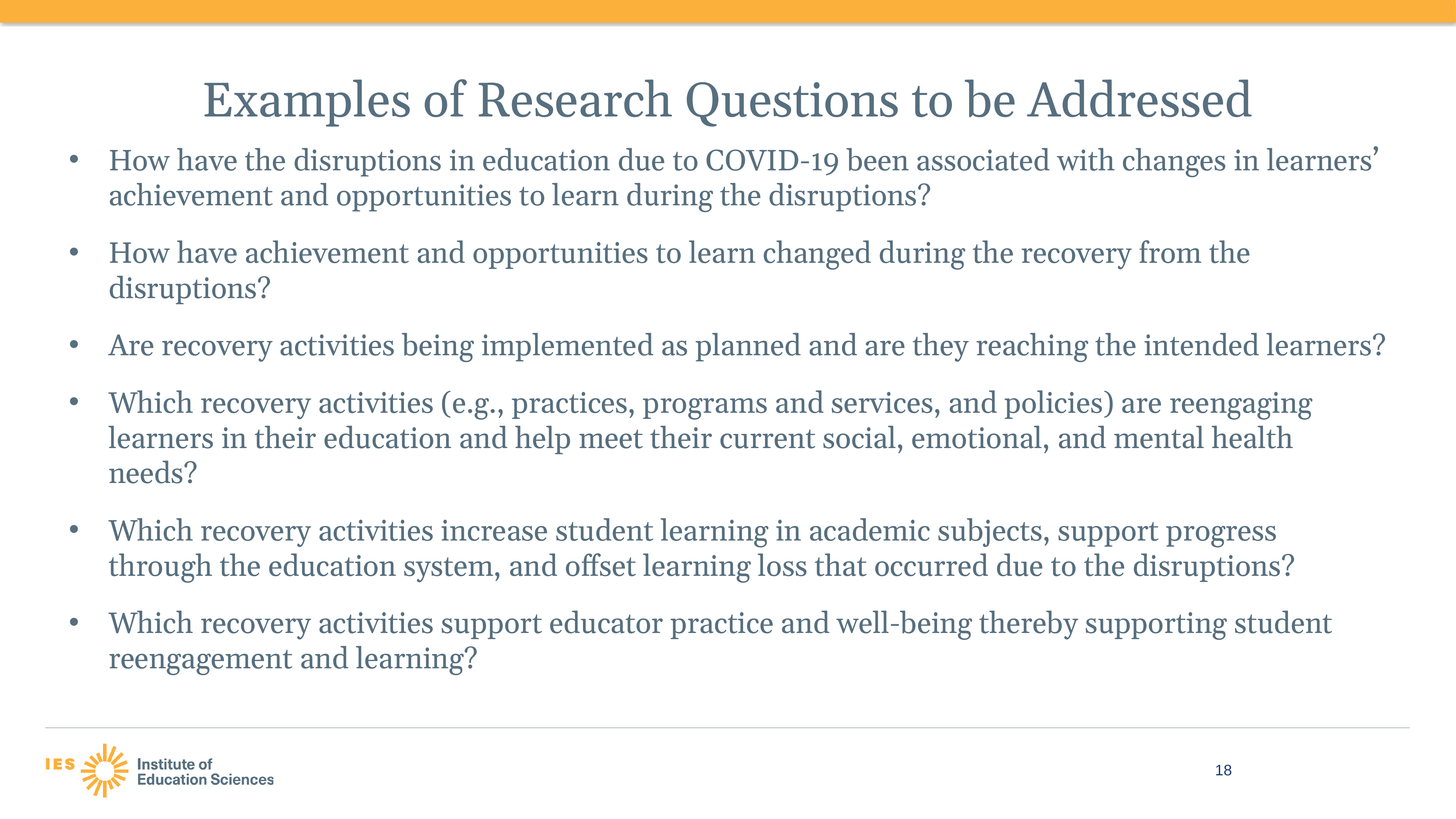

# Examples of Research Questions to be Addressed
How have the disruptions in education due to COVID-19 been associated with changes in learners’ achievement and opportunities to learn during the disruptions?
How have achievement and opportunities to learn changed during the recovery from the disruptions?
Are recovery activities being implemented as planned and are they reaching the intended learners?
Which recovery activities (e.g., practices, programs and services, and policies) are reengaging learners in their education and help meet their current social, emotional, and mental health needs?
Which recovery activities increase student learning in academic subjects, support progress through the education system, and offset learning loss that occurred due to the disruptions?
Which recovery activities support educator practice and well-being thereby supporting student reengagement and learning?

18